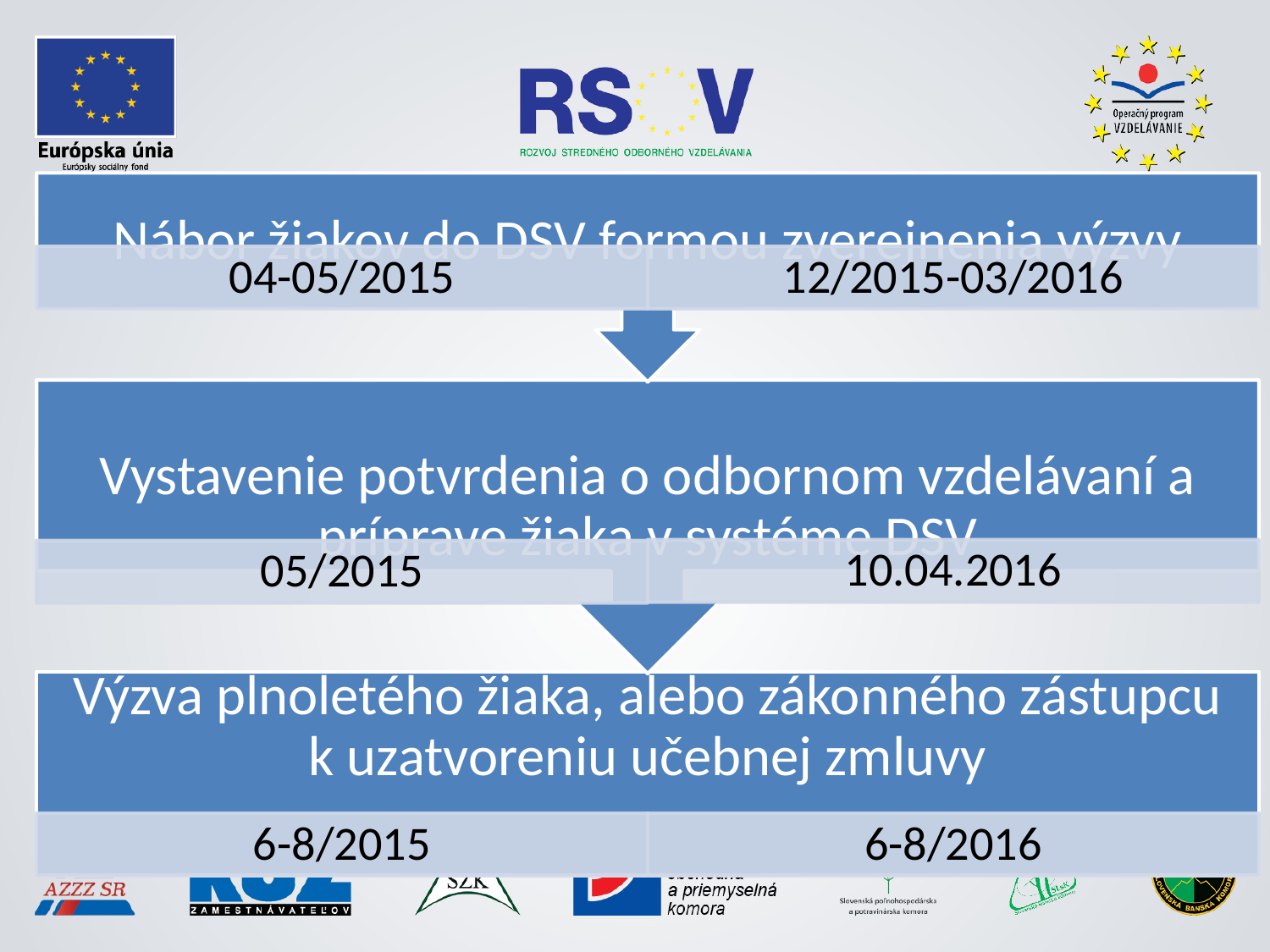

Výzva plnoletého žiaka, alebo zákonného zástupcu k uzatvoreniu učebnej zmluvy
6-8/2015
6-8/2016

Vystavenie potvrdenia o odbornom vzdelávaní a príprave žiaka v systéme DSV
05/2015
10.04.2016
Nábor žiakov do DSV formou zverejnenia výzvy
04-05/2015
12/2015-03/2016